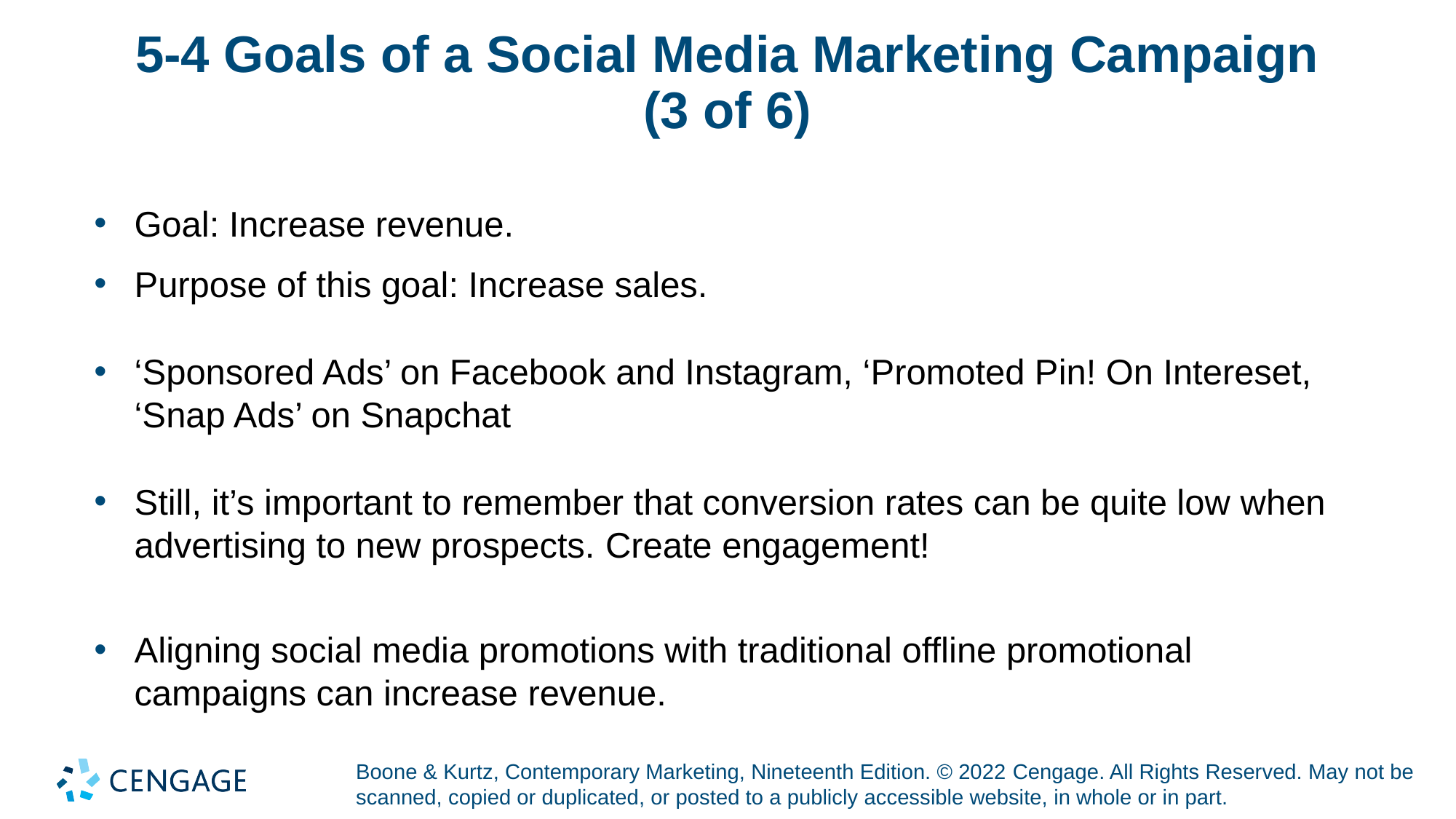

# 5-4 Goals of a Social Media Marketing Campaign (3 of 6)
Goal: Increase revenue.
Purpose of this goal: Increase sales.
‘Sponsored Ads’ on Facebook and Instagram, ‘Promoted Pin! On Intereset, ‘Snap Ads’ on Snapchat
Still, it’s important to remember that conversion rates can be quite low when advertising to new prospects. Create engagement!
Aligning social media promotions with traditional offline promotional campaigns can increase revenue.